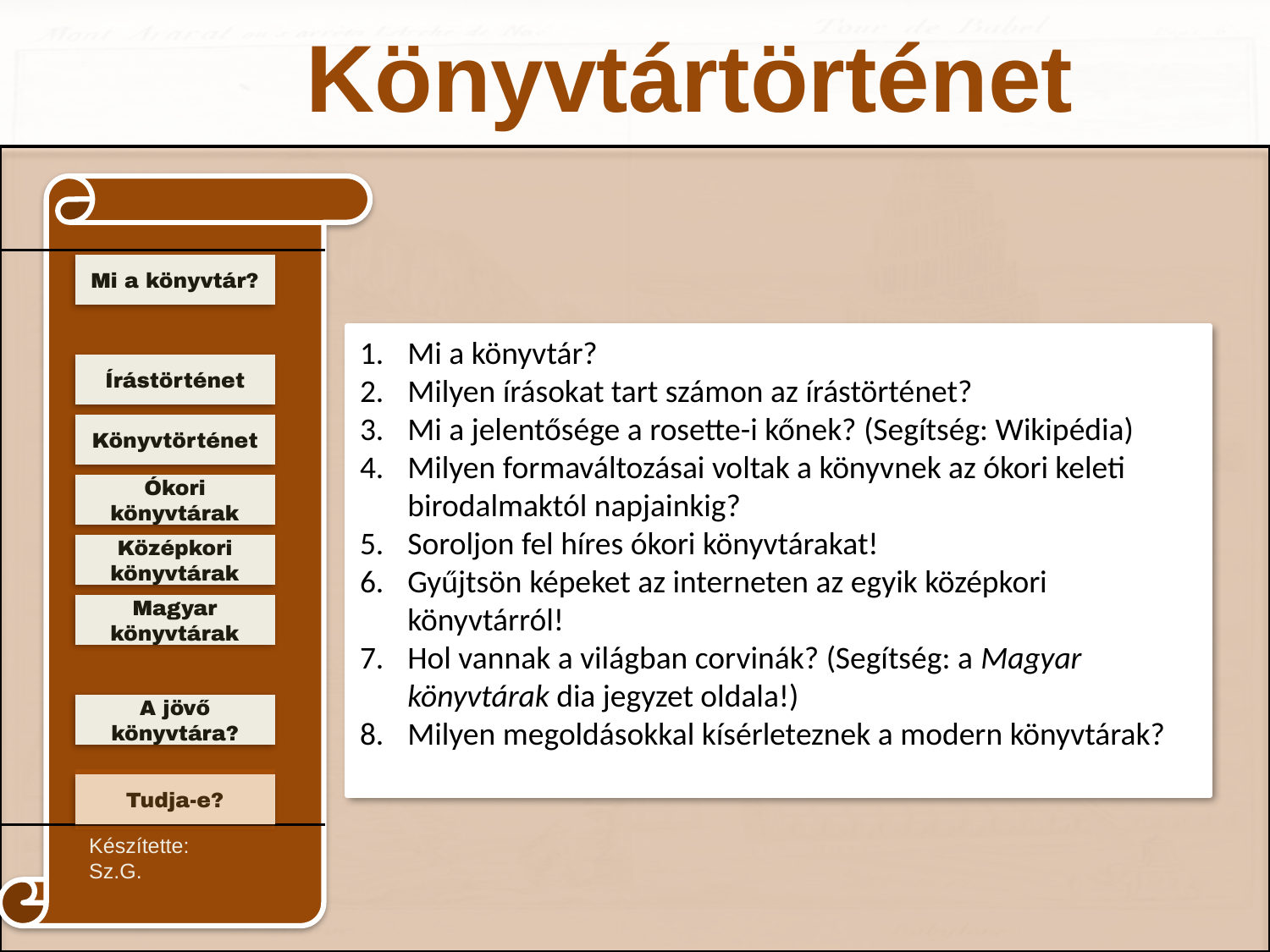

Mi a könyvtár?
Milyen írásokat tart számon az írástörténet?
Mi a jelentősége a rosette-i kőnek? (Segítség: Wikipédia)
Milyen formaváltozásai voltak a könyvnek az ókori keleti birodalmaktól napjainkig?
Soroljon fel híres ókori könyvtárakat!
Gyűjtsön képeket az interneten az egyik középkori könyvtárról!
Hol vannak a világban corvinák? (Segítség: a Magyar könyvtárak dia jegyzet oldala!)
Milyen megoldásokkal kísérleteznek a modern könyvtárak?